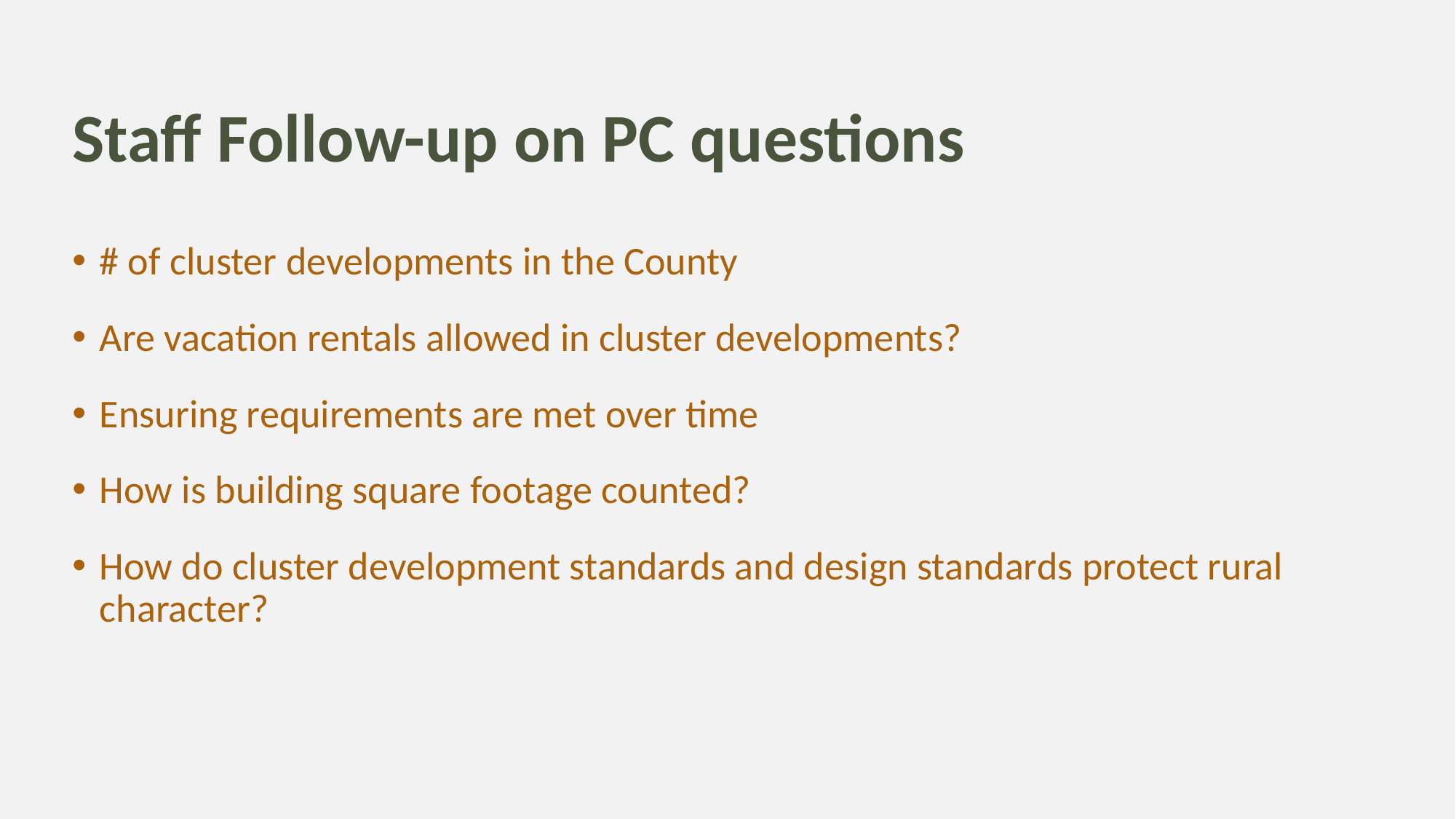

# Staff Follow-up on PC questions
# of cluster developments in the County

Are vacation rentals allowed in cluster developments?

Ensuring requirements are met over time

How is building square footage counted?

How do cluster development standards and design standards protect rural character?